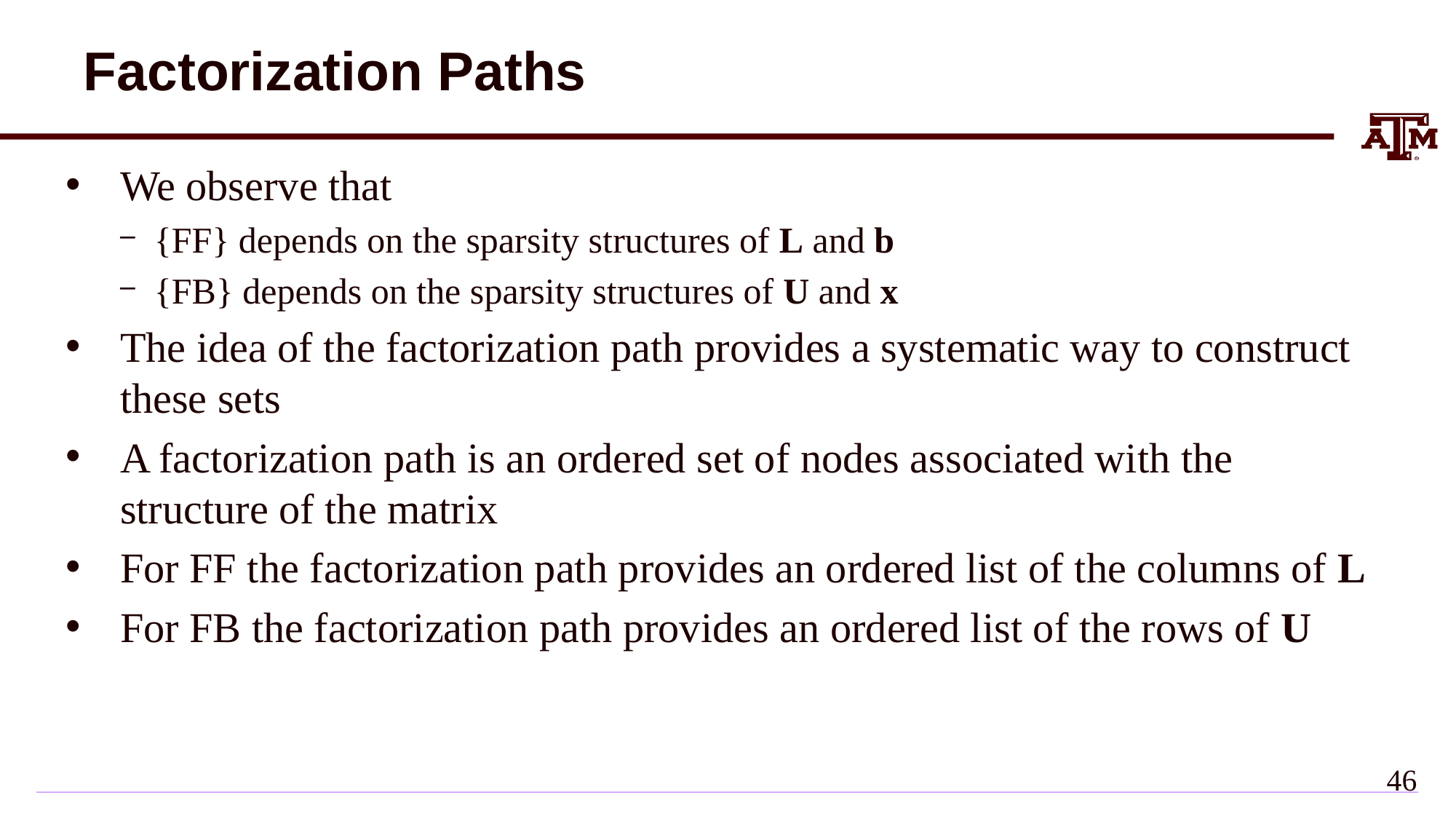

# Factorization Paths
We observe that
{FF} depends on the sparsity structures of L and b
{FB} depends on the sparsity structures of U and x
The idea of the factorization path provides a systematic way to construct these sets
A factorization path is an ordered set of nodes associated with the structure of the matrix
For FF the factorization path provides an ordered list of the columns of L
For FB the factorization path provides an ordered list of the rows of U

46